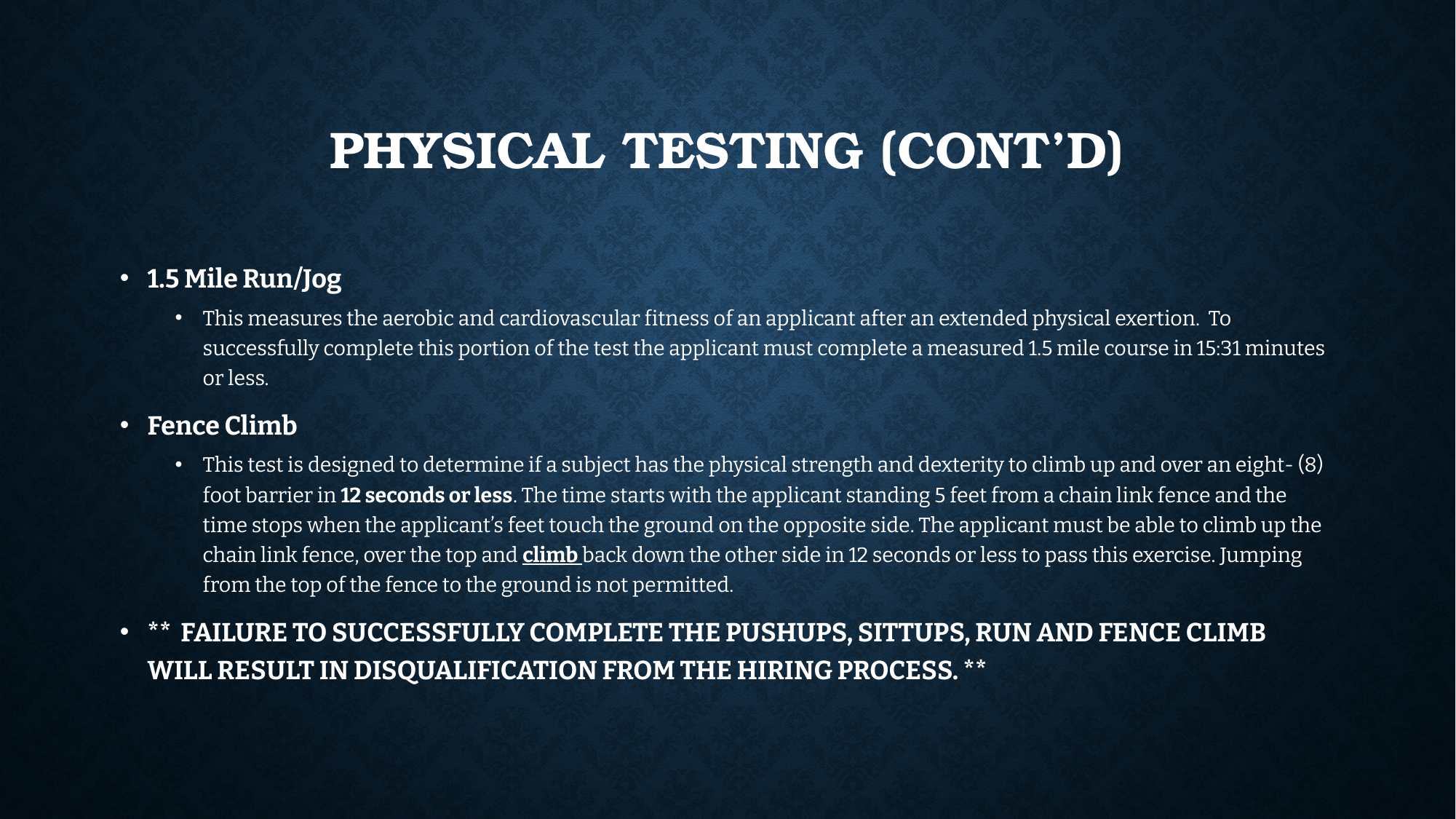

# PHYSICAL TESTING (CONT’D)
1.5 Mile Run/Jog
This measures the aerobic and cardiovascular fitness of an applicant after an extended physical exertion.  To successfully complete this portion of the test the applicant must complete a measured 1.5 mile course in 15:31 minutes or less.
Fence Climb
This test is designed to determine if a subject has the physical strength and dexterity to climb up and over an eight- (8) foot barrier in 12 seconds or less. The time starts with the applicant standing 5 feet from a chain link fence and the time stops when the applicant’s feet touch the ground on the opposite side. The applicant must be able to climb up the chain link fence, over the top and climb back down the other side in 12 seconds or less to pass this exercise. Jumping from the top of the fence to the ground is not permitted.
**  FAILURE TO SUCCESSFULLY COMPLETE THE PUSHUPS, SITTUPS, RUN AND FENCE CLIMB WILL RESULT IN DISQUALIFICATION FROM THE HIRING PROCESS. **